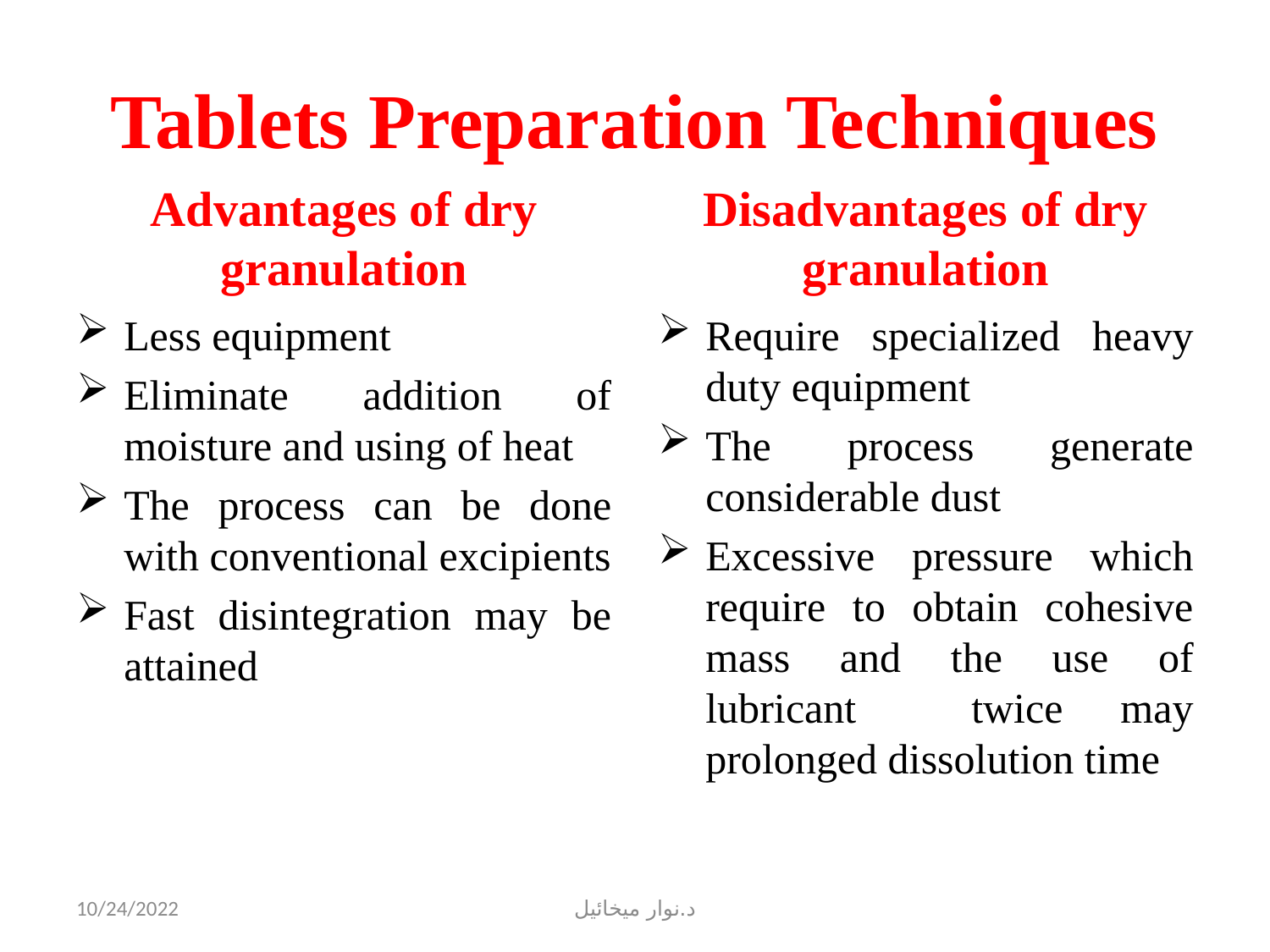

# Tablets Preparation Techniques
Advantages of dry granulation
Disadvantages of dry granulation
Less equipment
Eliminate addition of moisture and using of heat
The process can be done with conventional excipients
Fast disintegration may be attained

Require specialized heavy duty equipment
The process generate considerable dust
Excessive pressure which require to obtain cohesive mass and the use of lubricant  twice may prolonged dissolution time
10/24/2022
د.نوار ميخائيل